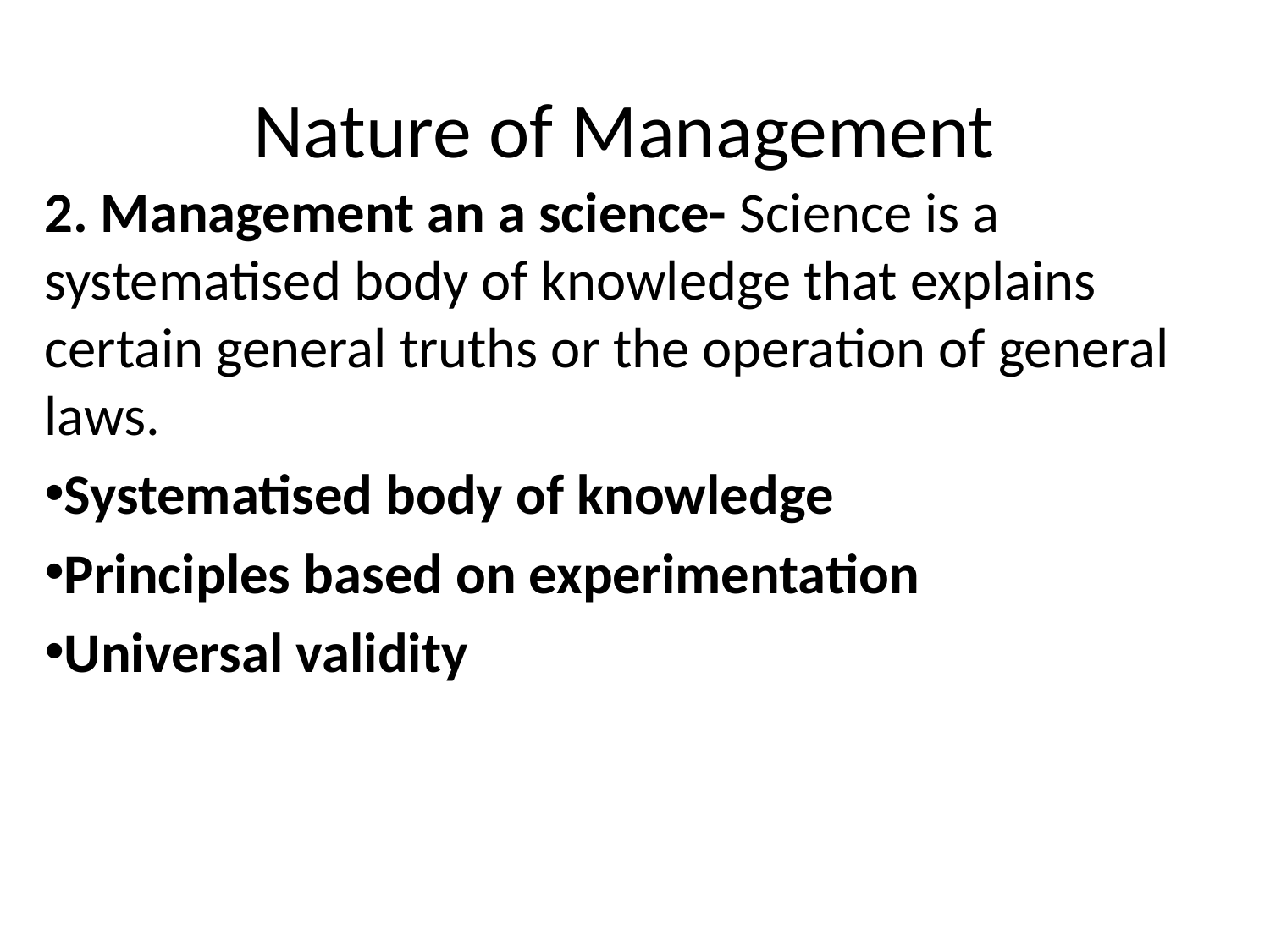

# Nature of Management
2. Management an a science- Science is a systematised body of knowledge that explains certain general truths or the operation of general laws.
Systematised body of knowledge
Principles based on experimentation
Universal validity